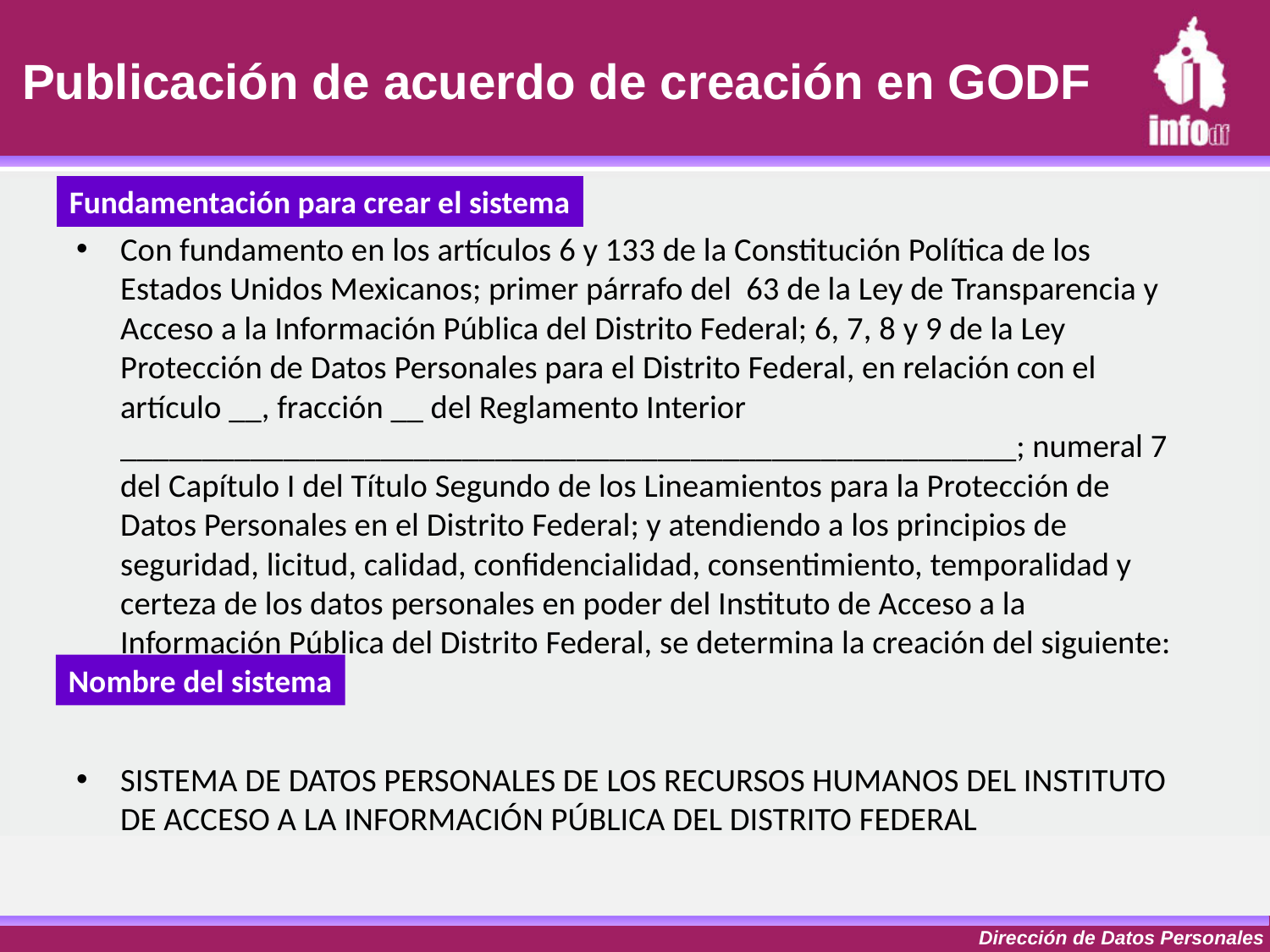

# Publicación de acuerdo de creación en GODF
Fundamentación para crear el sistema
Con fundamento en los artículos 6 y 133 de la Constitución Política de los Estados Unidos Mexicanos; primer párrafo del  63 de la Ley de Transparencia y Acceso a la Información Pública del Distrito Federal; 6, 7, 8 y 9 de la Ley Protección de Datos Personales para el Distrito Federal, en relación con el artículo __, fracción __ del Reglamento Interior _______________________________________________________; numeral 7 del Capítulo I del Título Segundo de los Lineamientos para la Protección de Datos Personales en el Distrito Federal; y atendiendo a los principios de seguridad, licitud, calidad, confidencialidad, consentimiento, temporalidad y certeza de los datos personales en poder del Instituto de Acceso a la Información Pública del Distrito Federal, se determina la creación del siguiente:

SISTEMA DE DATOS PERSONALES DE LOS RECURSOS HUMANOS DEL INSTITUTO DE ACCESO A LA INFORMACIÓN PÚBLICA DEL DISTRITO FEDERAL

Nombre del sistema